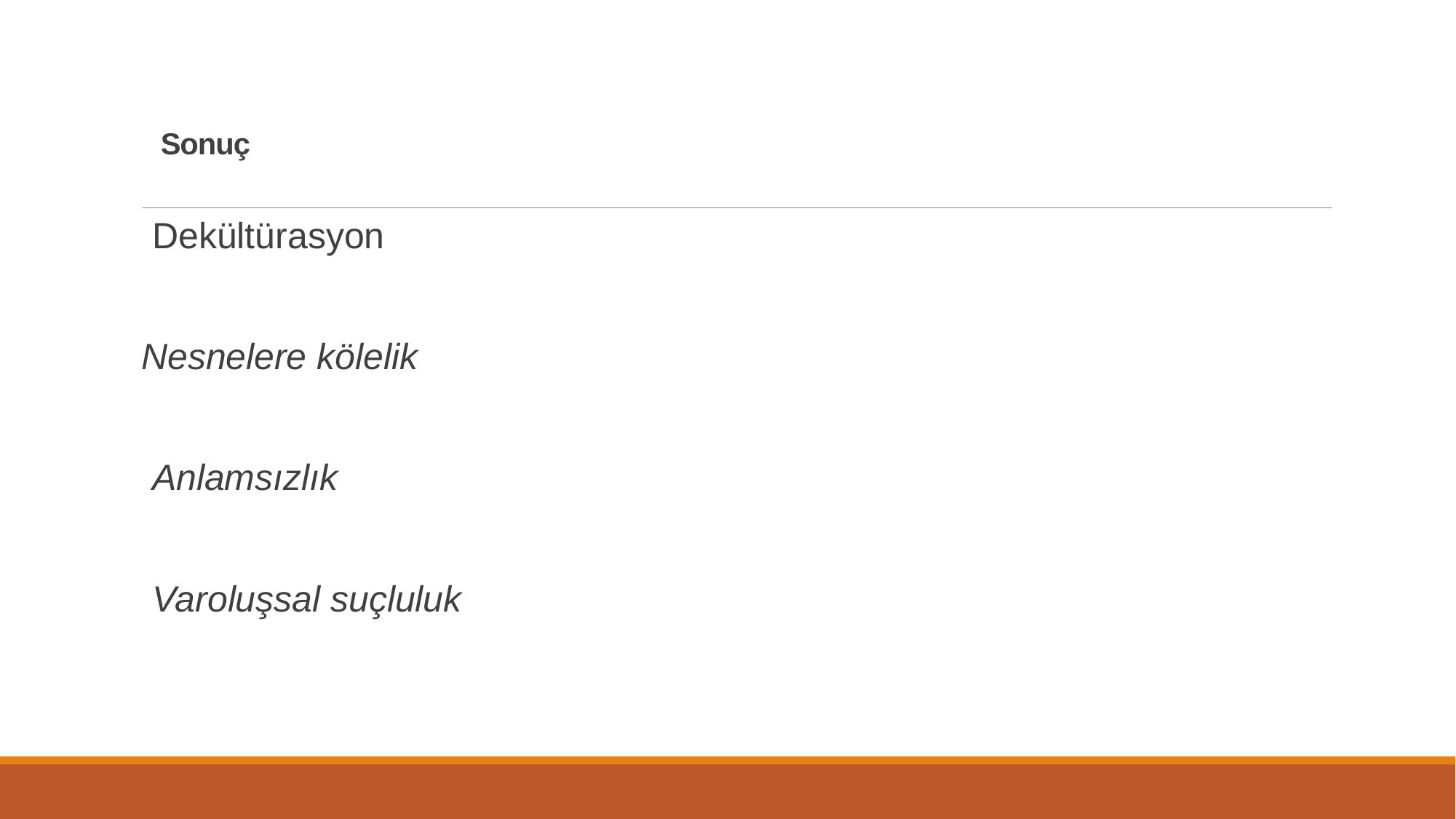

# Sonuç
Dekültürasyon

Nesnelere kölelik

Anlamsızlık

Varoluşsal suçluluk